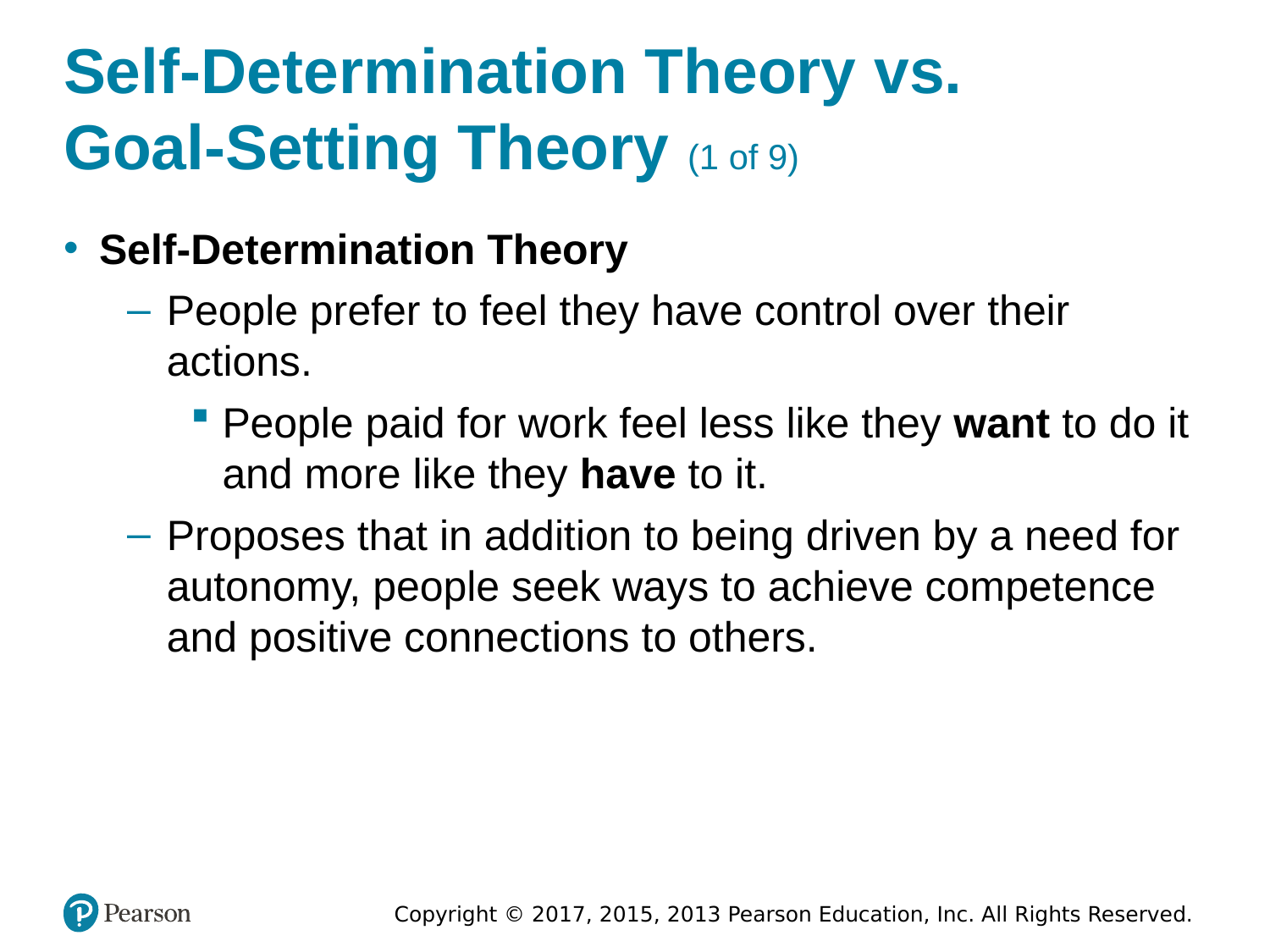

# Self-Determination Theory vs. Goal-Setting Theory (1 of 9)
Self-Determination Theory
People prefer to feel they have control over their actions.
People paid for work feel less like they want to do it and more like they have to it.
Proposes that in addition to being driven by a need for autonomy, people seek ways to achieve competence and positive connections to others.